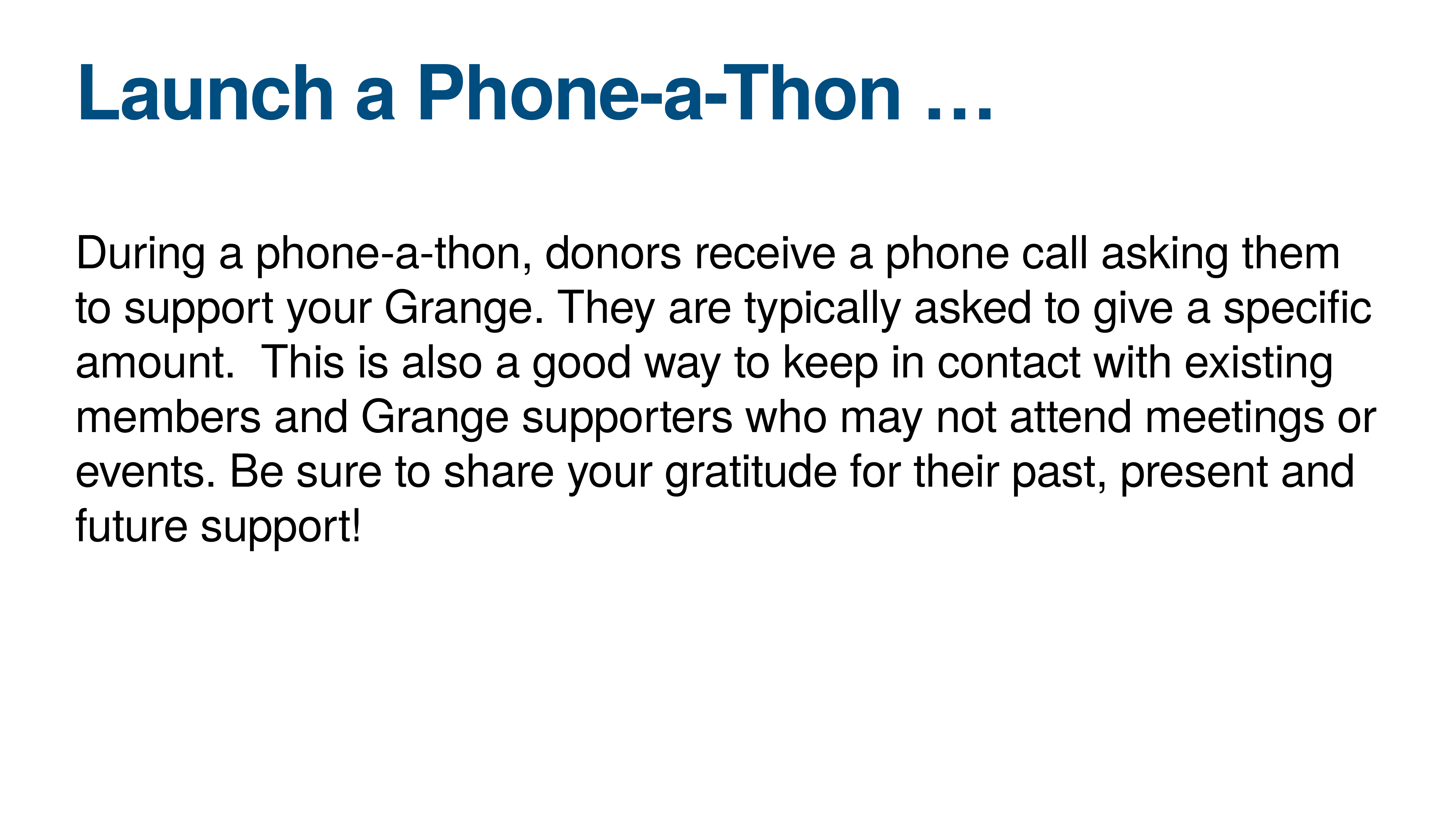

# Launch a Phone-a-Thon …
During a phone-a-thon, donors receive a phone call asking them to support your Grange. They are typically asked to give a specific amount.  This is also a good way to keep in contact with existing members and Grange supporters who may not attend meetings or events. Be sure to share your gratitude for their past, present and future support!